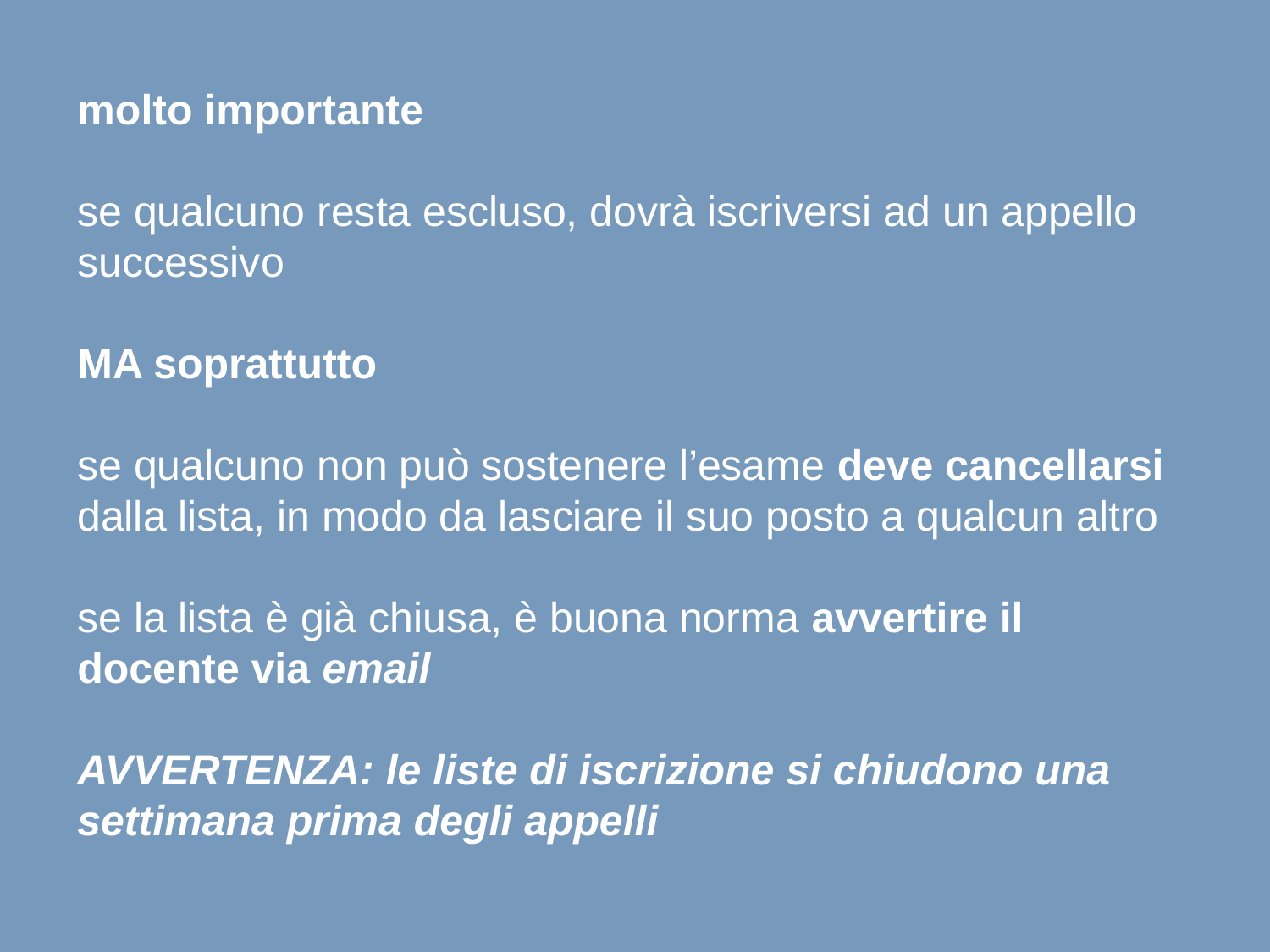

molto importante

se qualcuno resta escluso, dovrà iscriversi ad un appello successivo

MA soprattutto

se qualcuno non può sostenere l’esame deve cancellarsi dalla lista, in modo da lasciare il suo posto a qualcun altro

se la lista è già chiusa, è buona norma avvertire il docente via email

AVVERTENZA: le liste di iscrizione si chiudono una settimana prima degli appelli